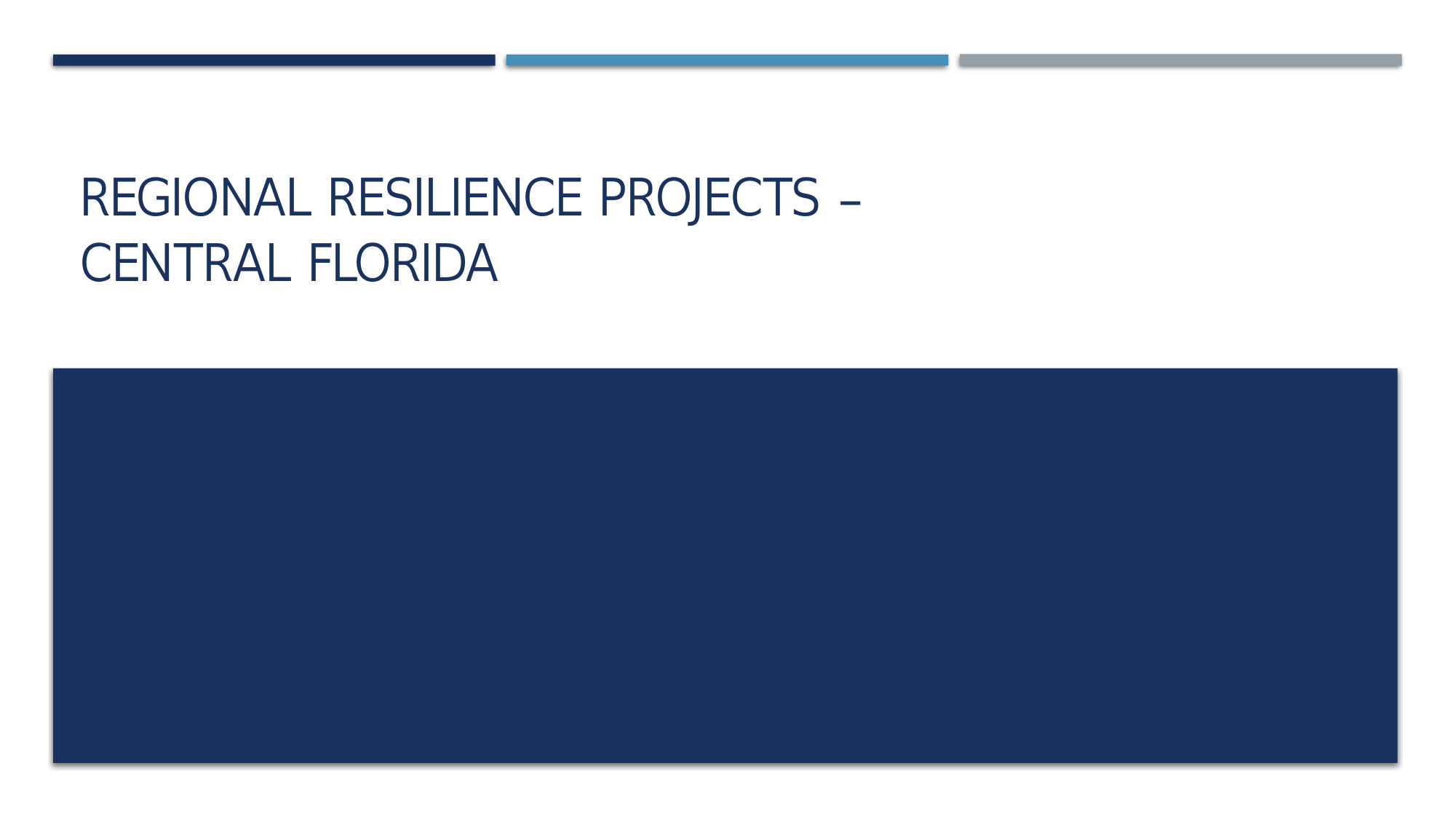

# Regional Resilience Projects – Central Florida